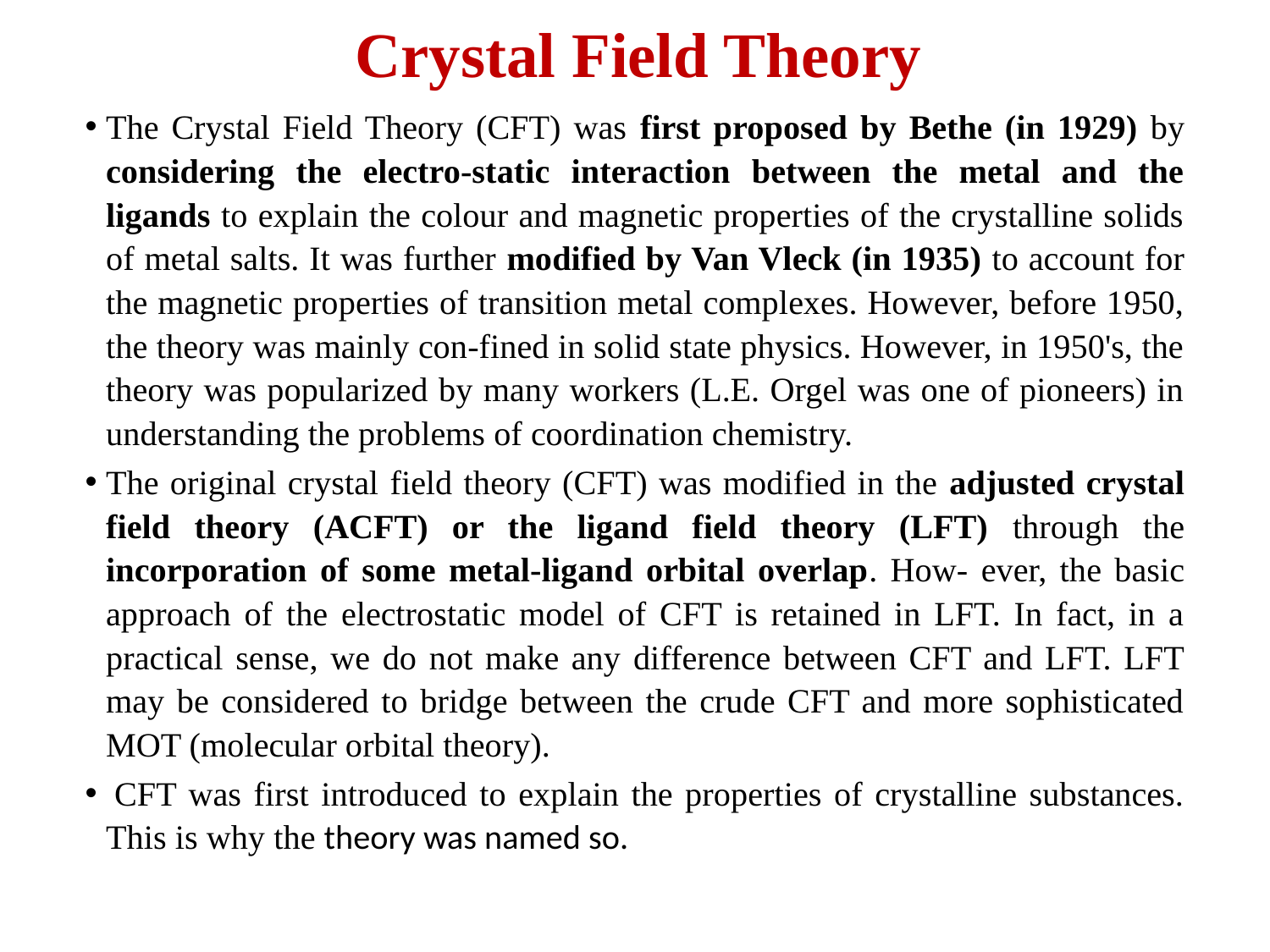

# Crystal Field Theory
The Crystal Field Theory (CFT) was first proposed by Bethe (in 1929) by considering the electro-static interaction between the metal and the ligands to explain the colour and magnetic properties of the crystalline solids of metal salts. It was further modified by Van Vleck (in 1935) to account for the magnetic properties of transition metal complexes. However, before 1950, the theory was mainly con-fined in solid state physics. However, in 1950's, the theory was popularized by many workers (L.E. Orgel was one of pioneers) in understanding the problems of coordination chemistry.
The original crystal field theory (CFT) was modified in the adjusted crystal field theory (ACFT) or the ligand field theory (LFT) through the incorporation of some metal-ligand orbital overlap. How- ever, the basic approach of the electrostatic model of CFT is retained in LFT. In fact, in a practical sense, we do not make any difference between CFT and LFT. LFT may be considered to bridge between the crude CFT and more sophisticated MOT (molecular orbital theory).
 CFT was first introduced to explain the properties of crystalline substances. This is why the theory was named so.